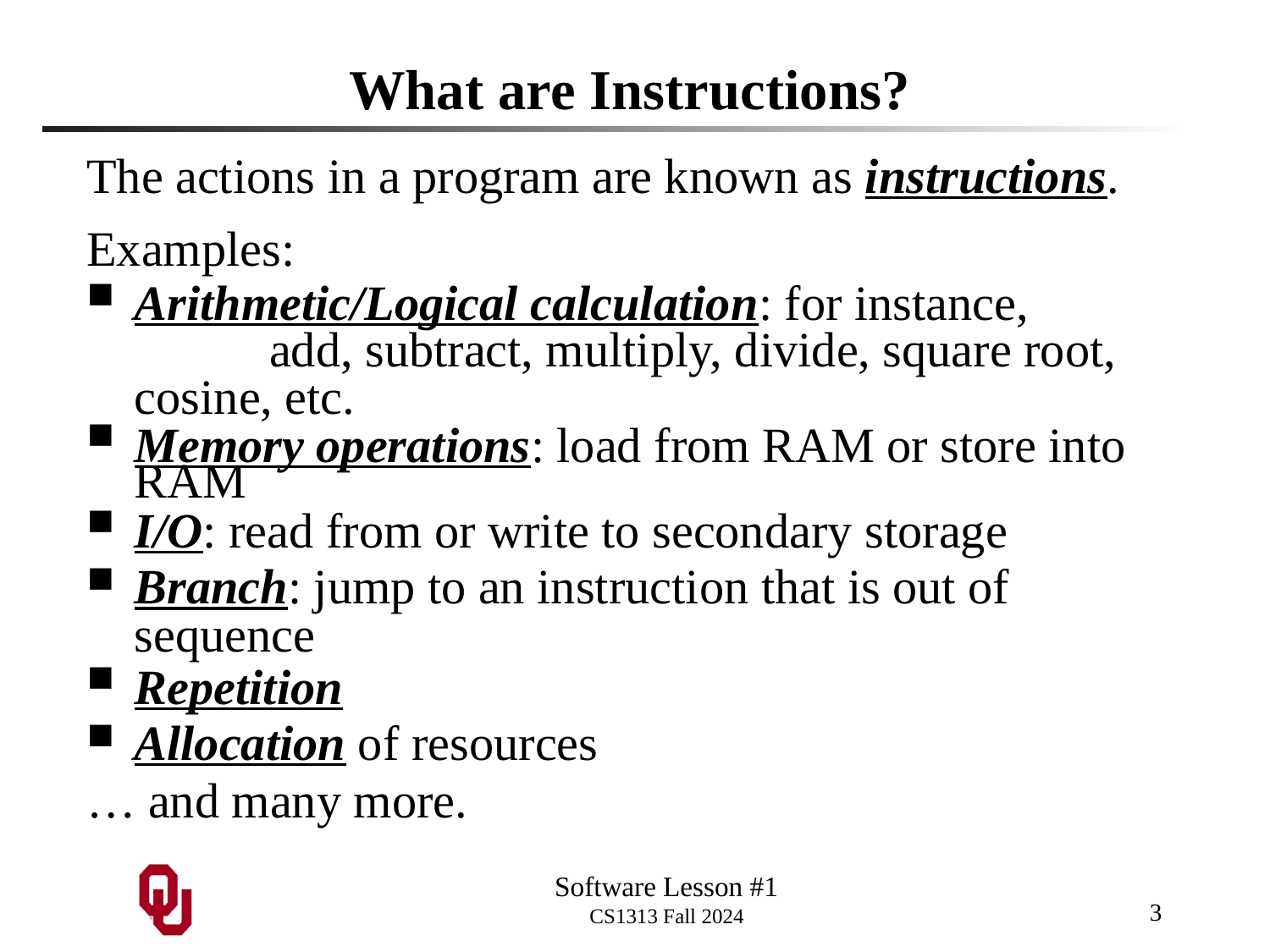

# What are Instructions?
The actions in a program are known as instructions.

Examples:
Arithmetic/Logical calculation: for instance,                       add, subtract, multiply, divide, square root, cosine, etc.
Memory operations: load from RAM or store into RAM
I/O: read from or write to secondary storage
Branch: jump to an instruction that is out of sequence
Repetition
Allocation of resources
… and many more.
3
Software Lesson #1
CS1313 Fall 2024